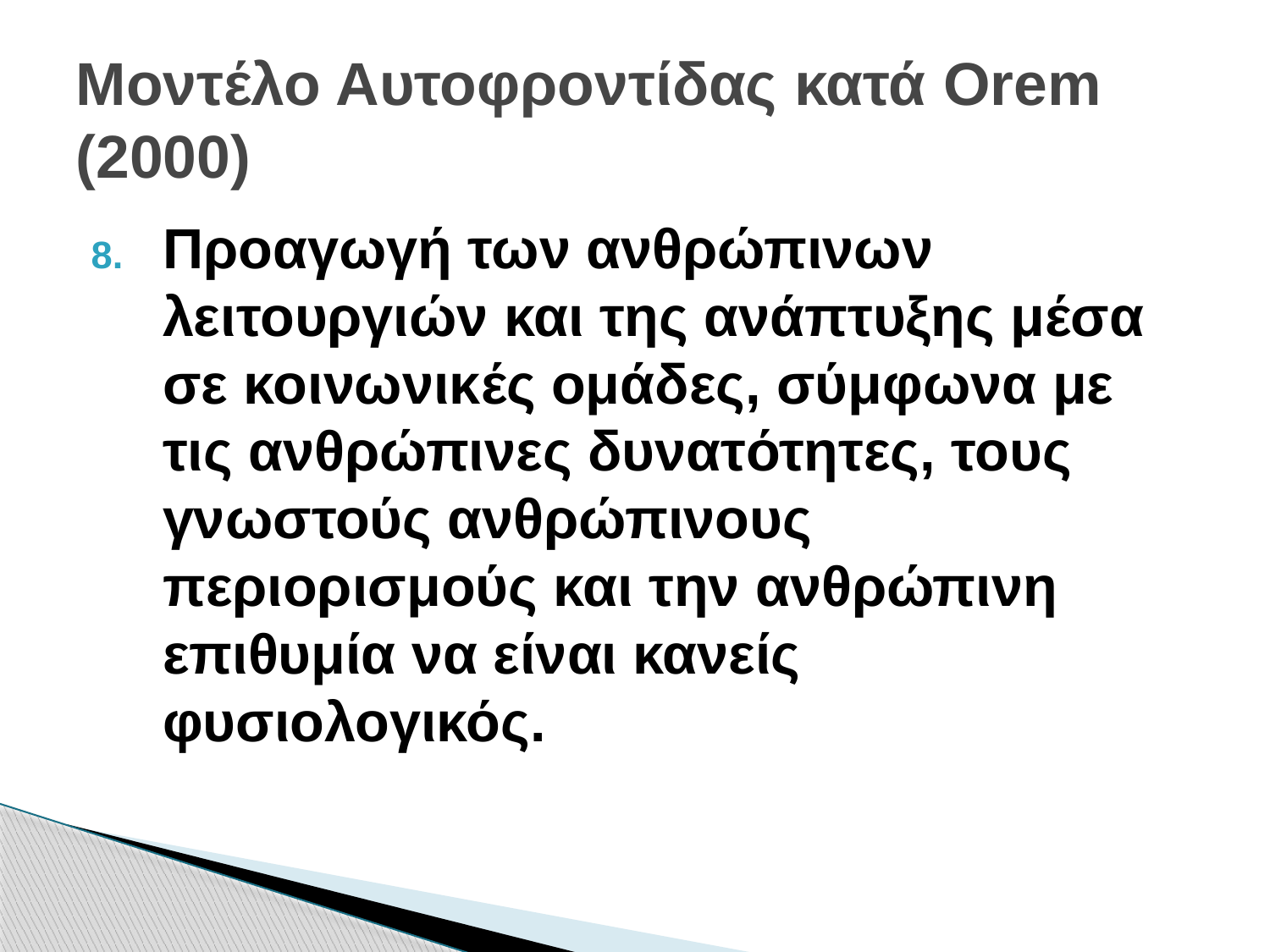

# Μοντέλο Αυτοφροντίδας κατά Orem (2000)
Προαγωγή των ανθρώπινων λειτουργιών και της ανάπτυξης μέσα σε κοινωνικές ομάδες, σύμφωνα με τις ανθρώπινες δυνατότητες, τους γνωστούς ανθρώπινους περιορισμούς και την ανθρώπινη επιθυμία να είναι κανείς φυσιολογικός.